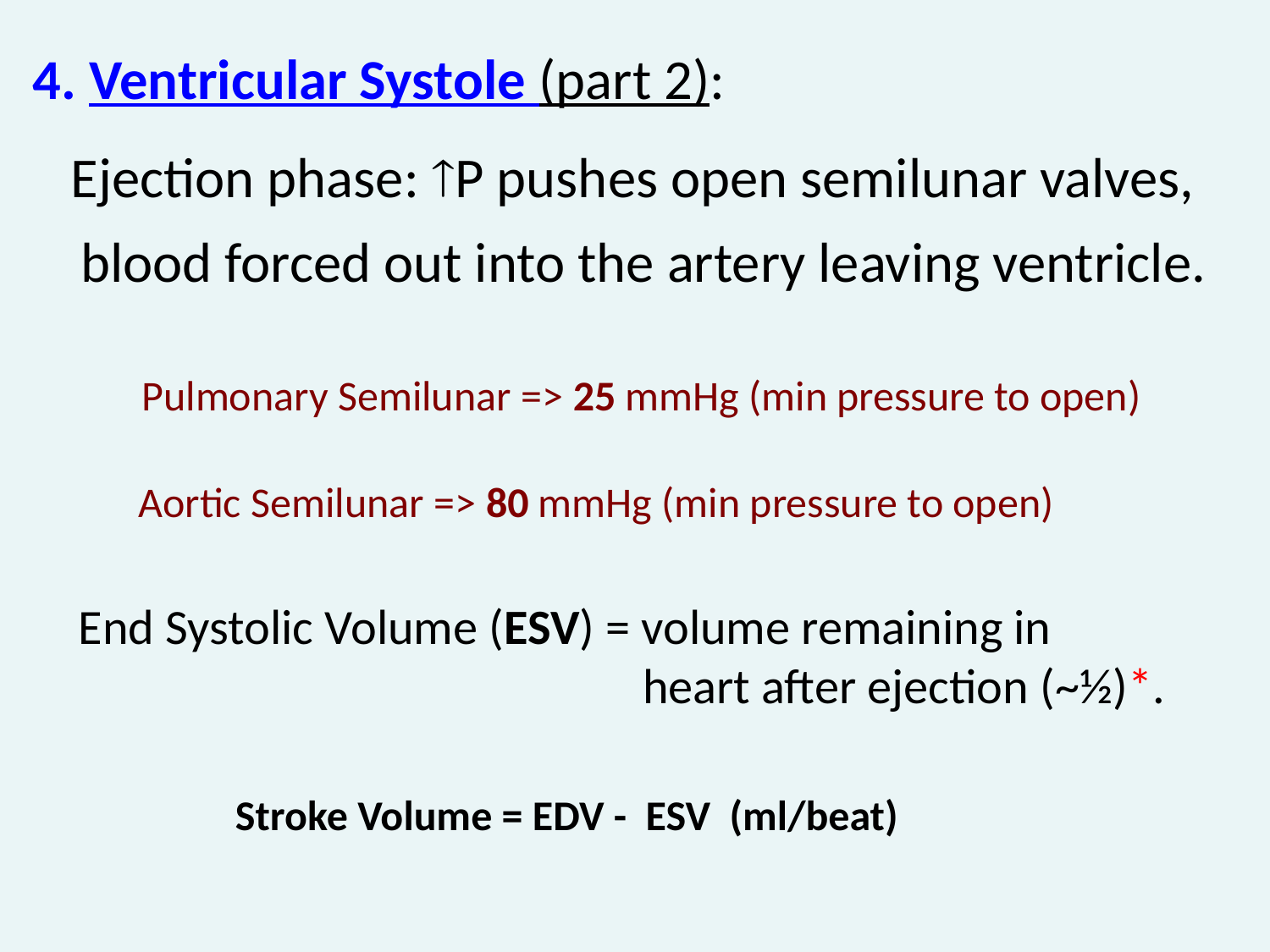

4. Ventricular Systole (part 2):
   Ejection phase: ↑P pushes open semilunar valves, blood forced out into the artery leaving ventricle.
Pulmonary Semilunar => 25 mmHg (min pressure to open)
Aortic Semilunar => 80 mmHg (min pressure to open)
End Systolic Volume (ESV) = volume remaining in
				     heart after ejection (~½)*.
Stroke Volume = EDV -  ESV  (ml/beat)